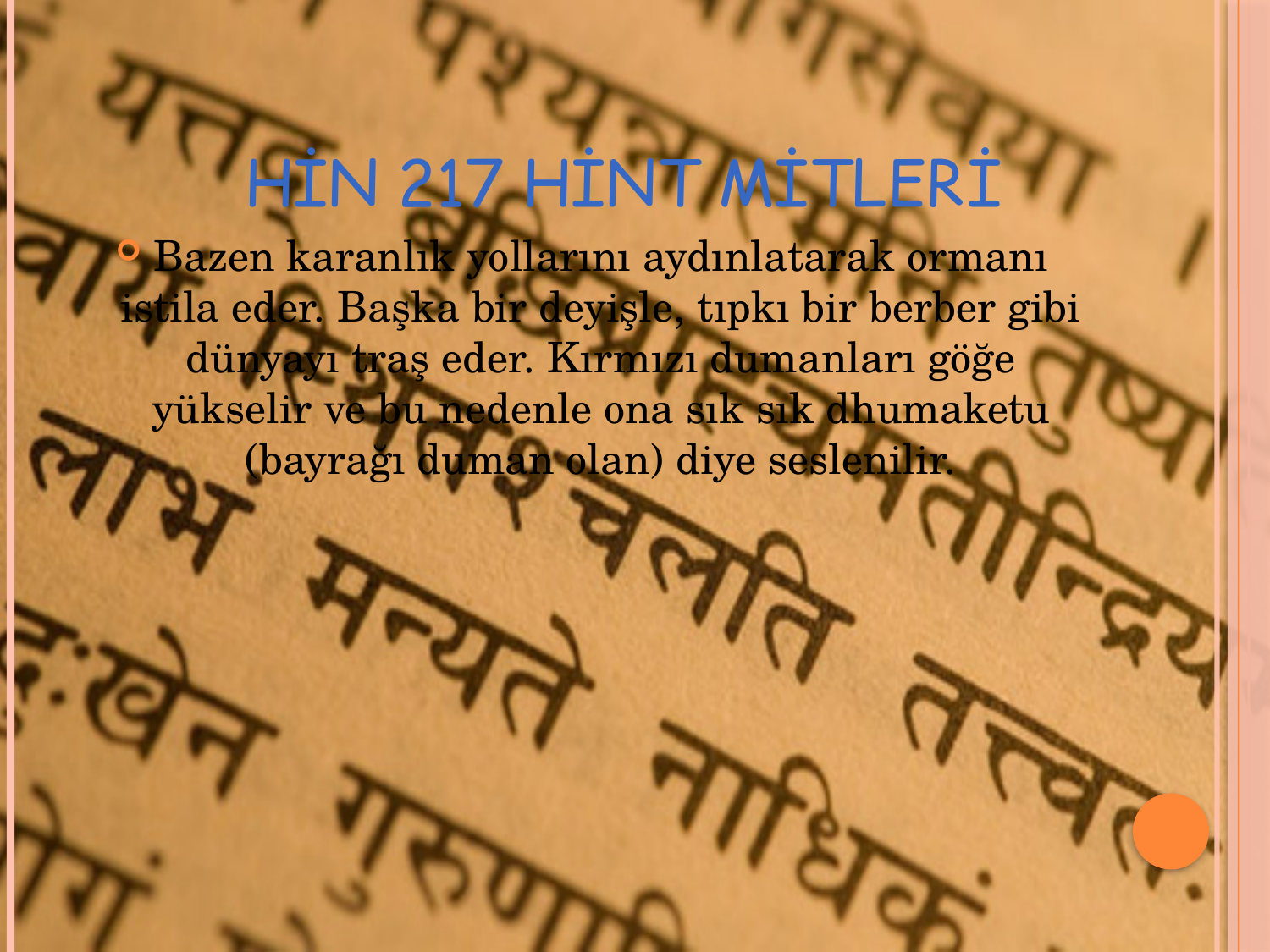

# HİN 217 hint mitleri

Bazen karanlık yollarını aydınlatarak ormanı istila eder. Başka bir deyişle, tıpkı bir berber gibi dünyayı traş eder. Kırmızı dumanları göğe yükselir ve bu nedenle ona sık sık dhumaketu (bayrağı duman olan) diye seslenilir.